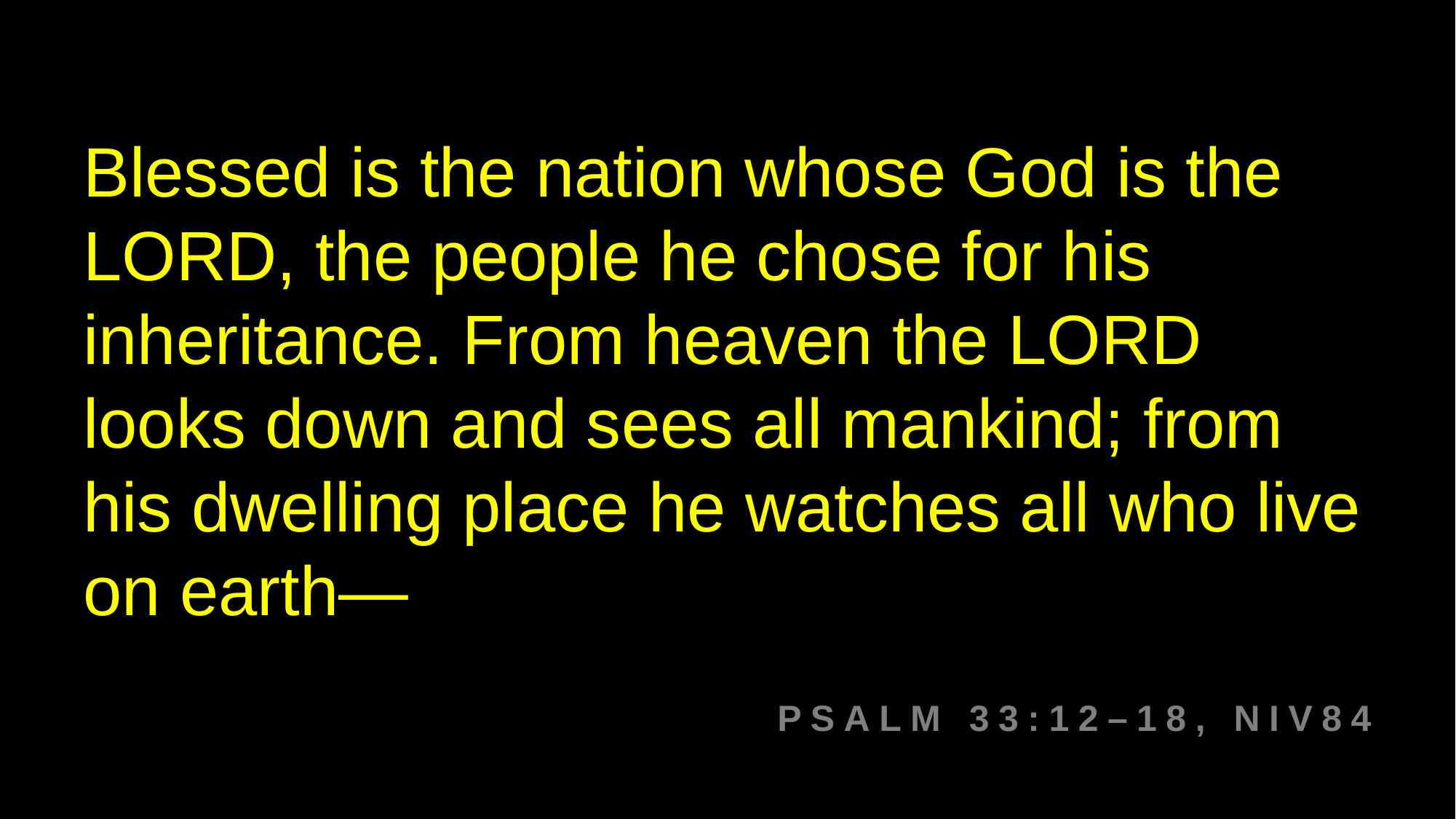

Blessed is the nation whose God is the LORD, the people he chose for his inheritance. From heaven the LORD looks down and sees all mankind; from his dwelling place he watches all who live on earth—
PSALM 33:12–18, NIV84